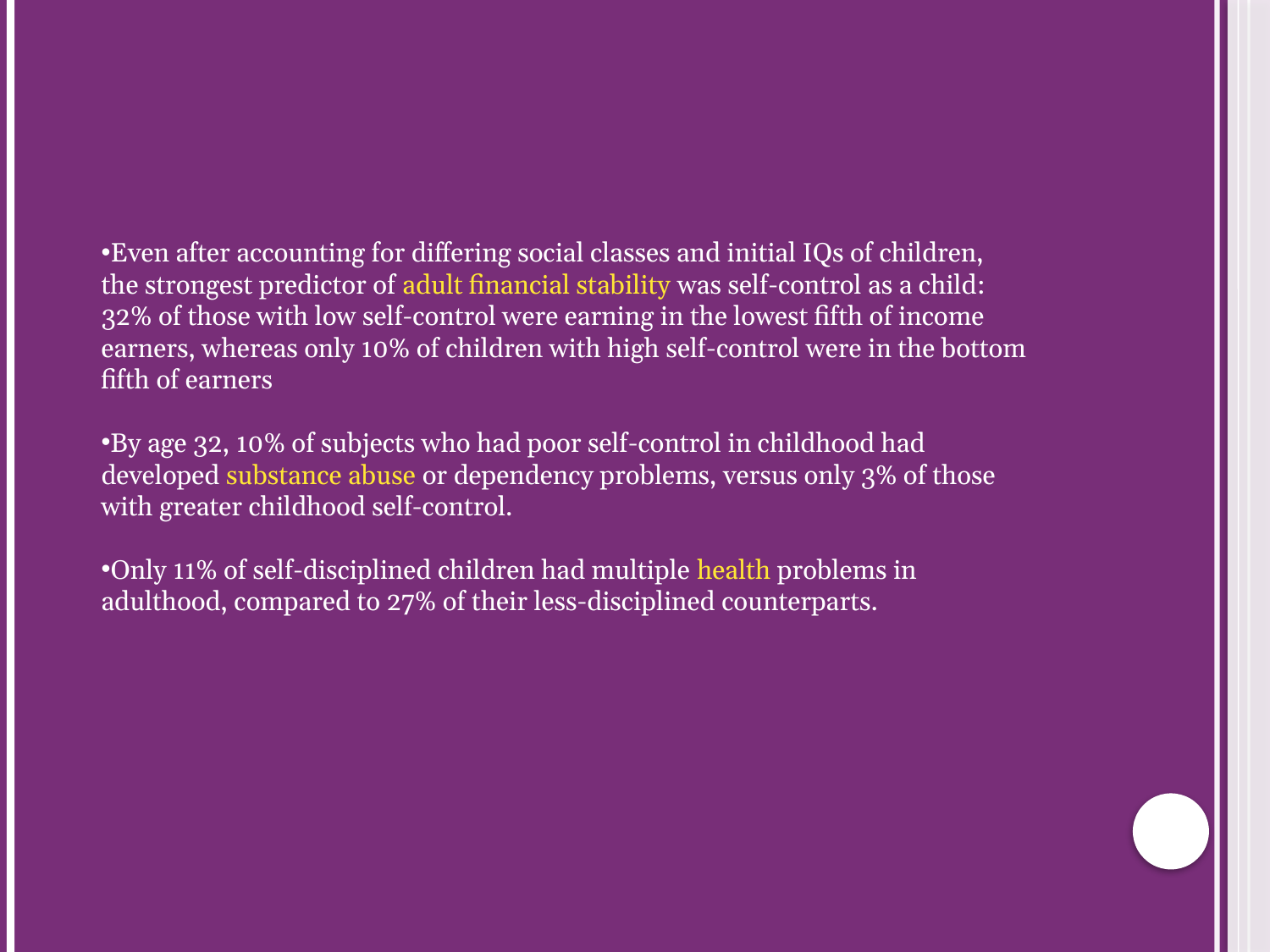

Even after accounting for differing social classes and initial IQs of children, the strongest predictor of adult financial stability was self-control as a child: 32% of those with low self-control were earning in the lowest fifth of income earners, whereas only 10% of children with high self-control were in the bottom fifth of earners

By age 32, 10% of subjects who had poor self-control in childhood had developed substance abuse or dependency problems, versus only 3% of those with greater childhood self-control.

Only 11% of self-disciplined children had multiple health problems in adulthood, compared to 27% of their less-disciplined counterparts.